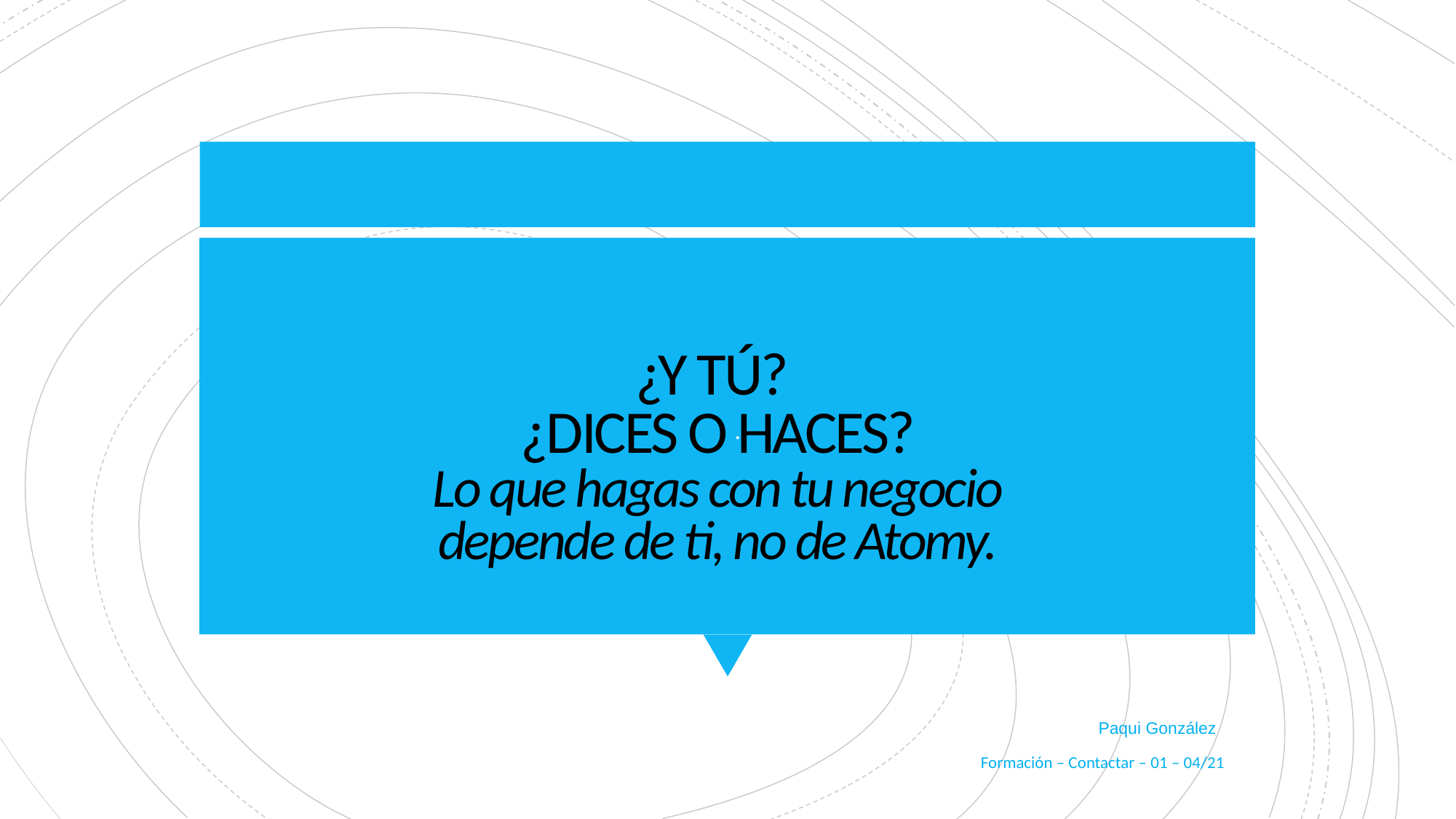

# ¿Y TÚ? ¿DICES O HACES? Lo que hagas con tu negocio depende de ti, no de Atomy.
.
Paqui González
Formación – Contactar – 01 – 04/21